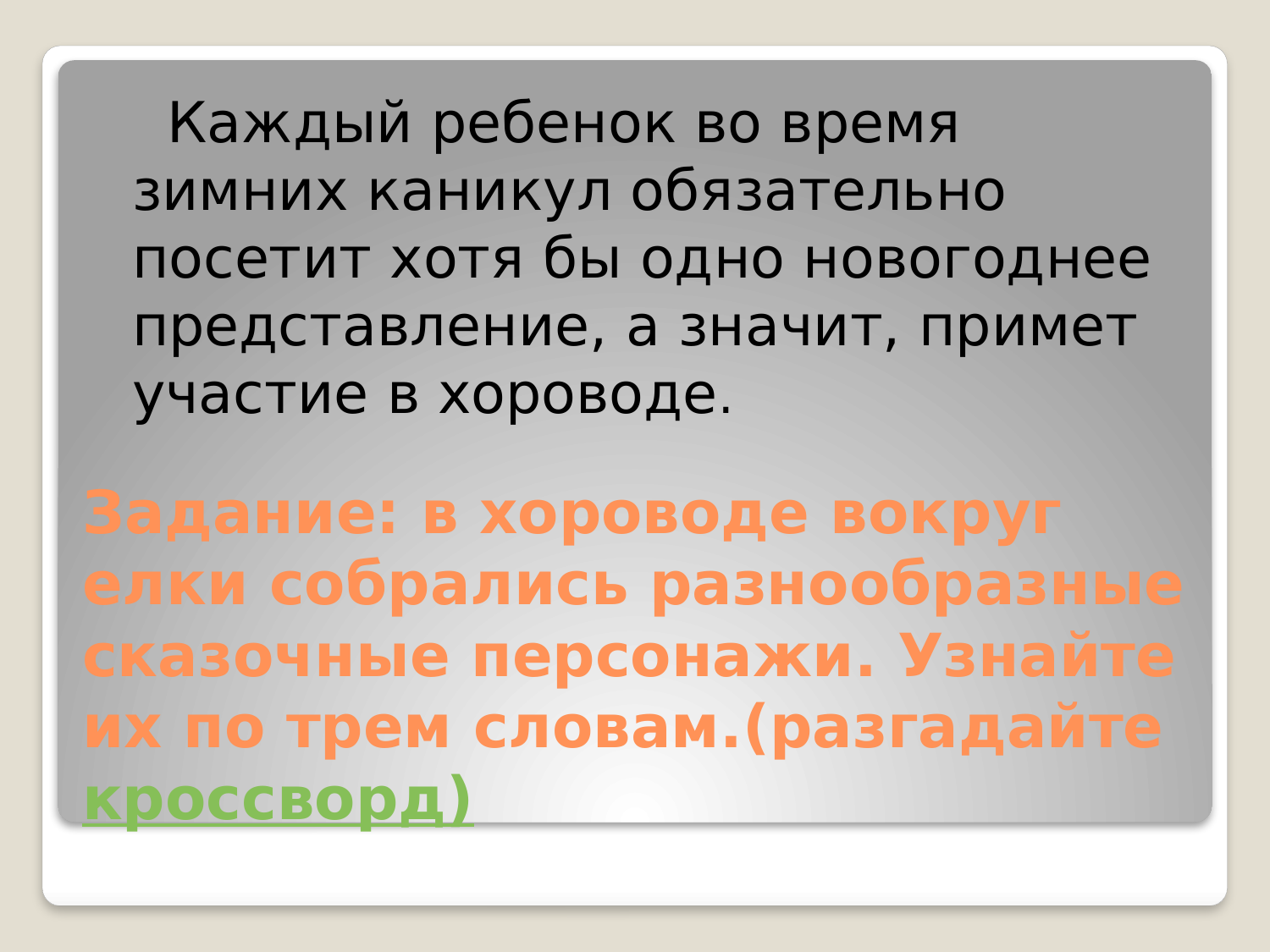

Каждый ребенок во время зимних каникул обязательно посетит хотя бы одно новогоднее представление, а значит, примет участие в хороводе.
# Задание: в хороводе вокруг елки собрались разнообразные сказочные персонажи. Узнайте их по трем словам.(разгадайте кроссворд)